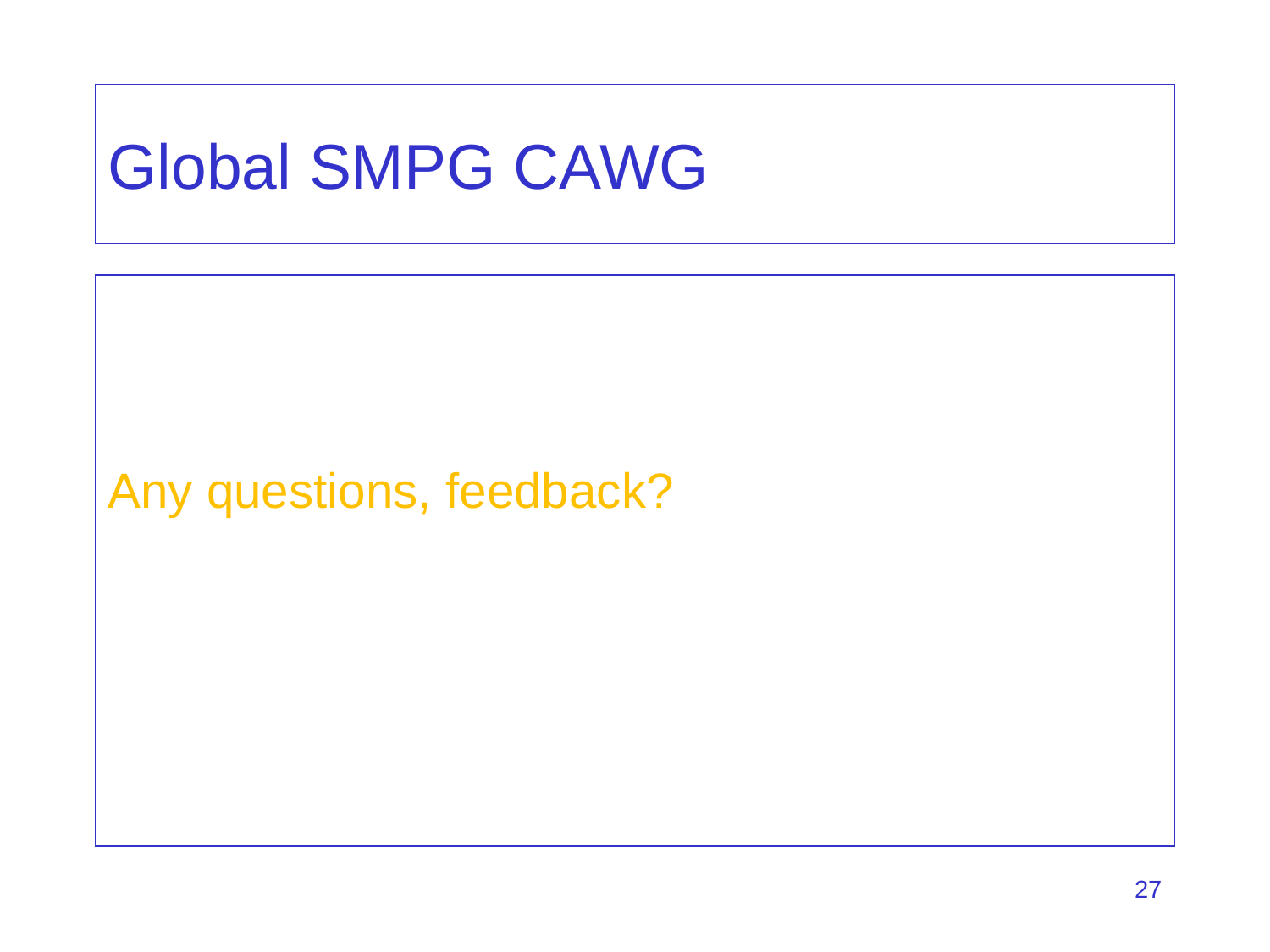

# Global SMPG CAWG

Any questions, feedback?
27